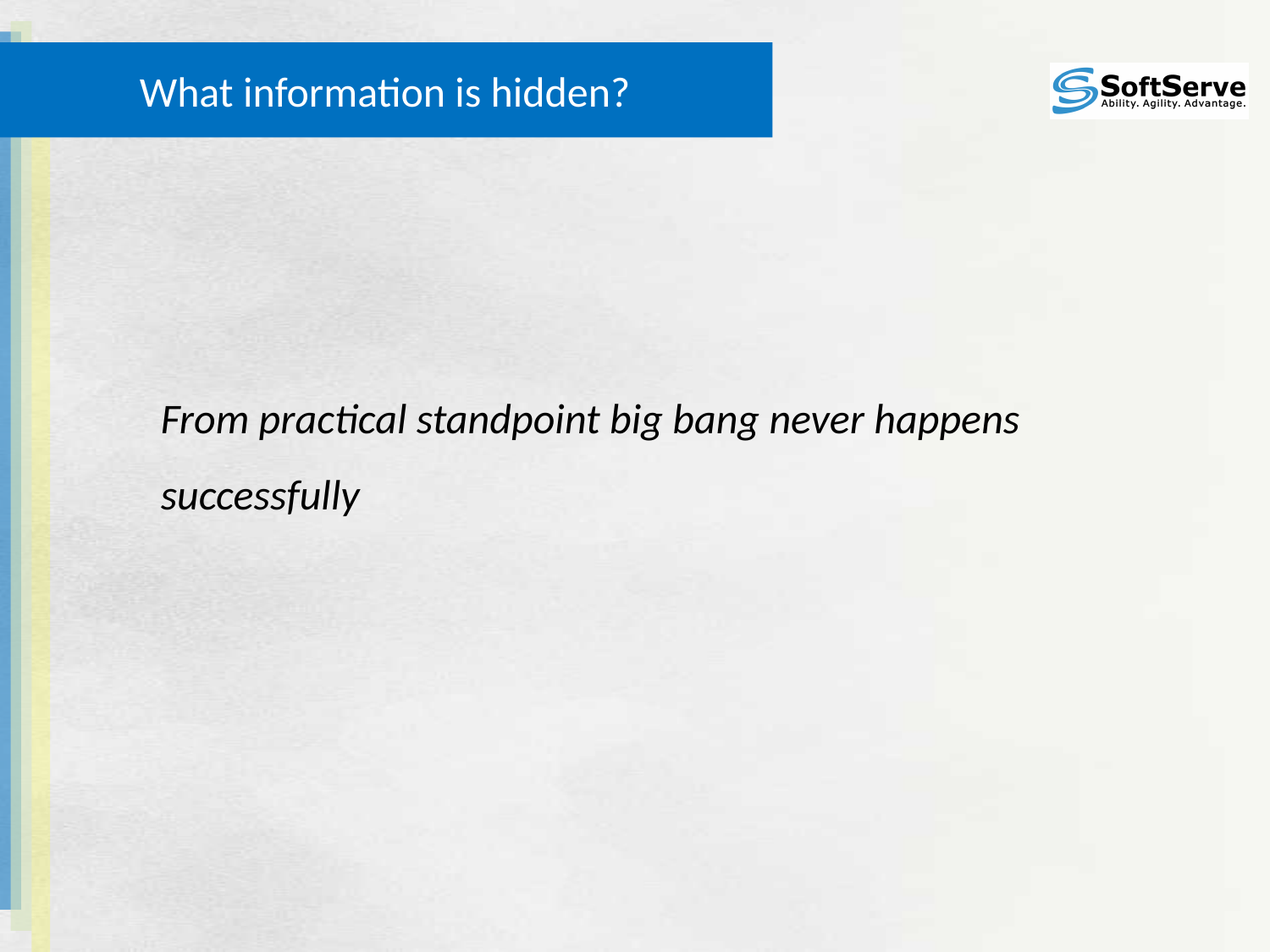

# What information is hidden?
From practical standpoint big bang never happens successfully